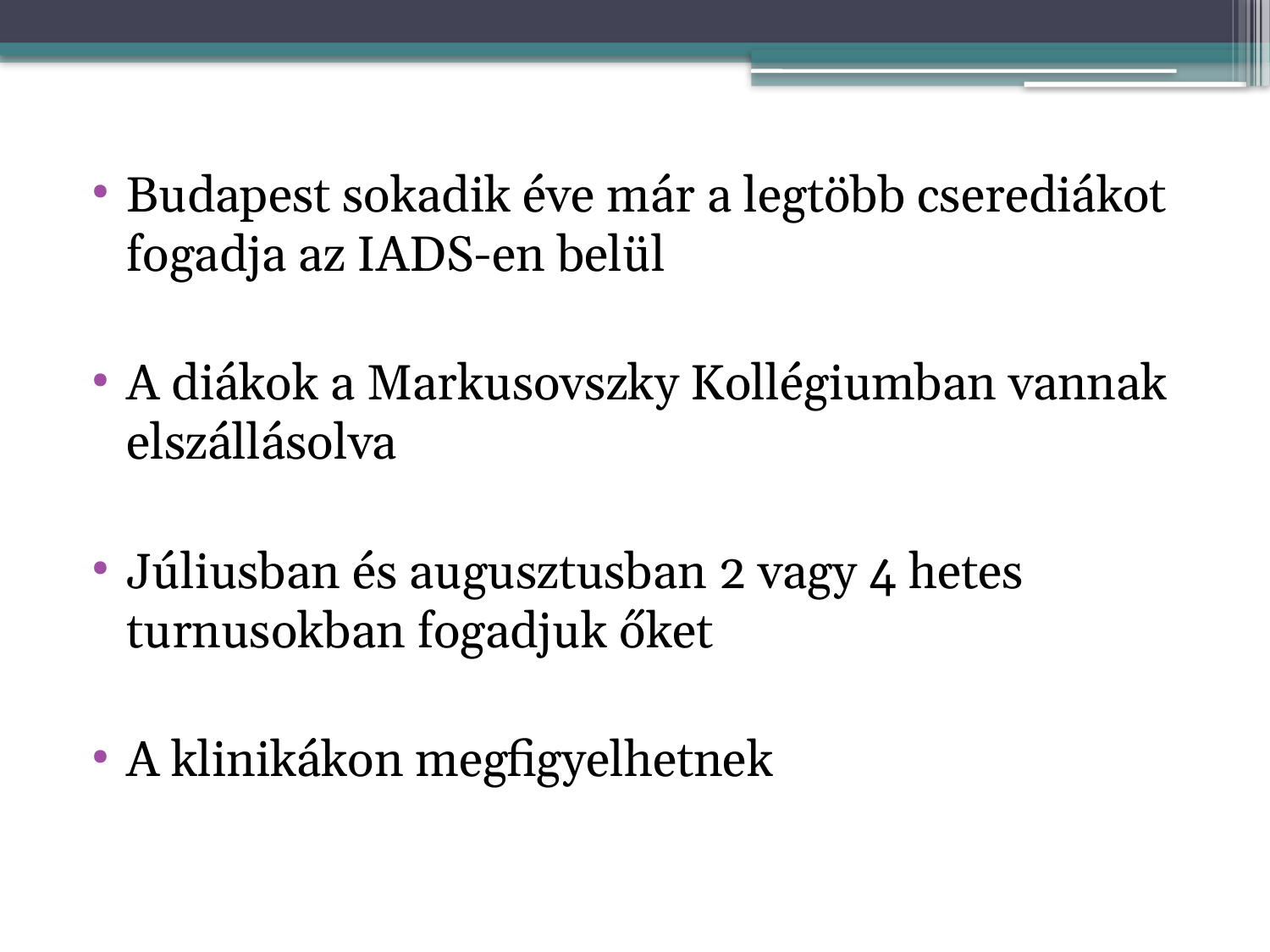

Budapest sokadik éve már a legtöbb cserediákot fogadja az IADS-en belül

A diákok a Markusovszky Kollégiumban vannak elszállásolva

Júliusban és augusztusban 2 vagy 4 hetes turnusokban fogadjuk őket

A klinikákon megfigyelhetnek

#